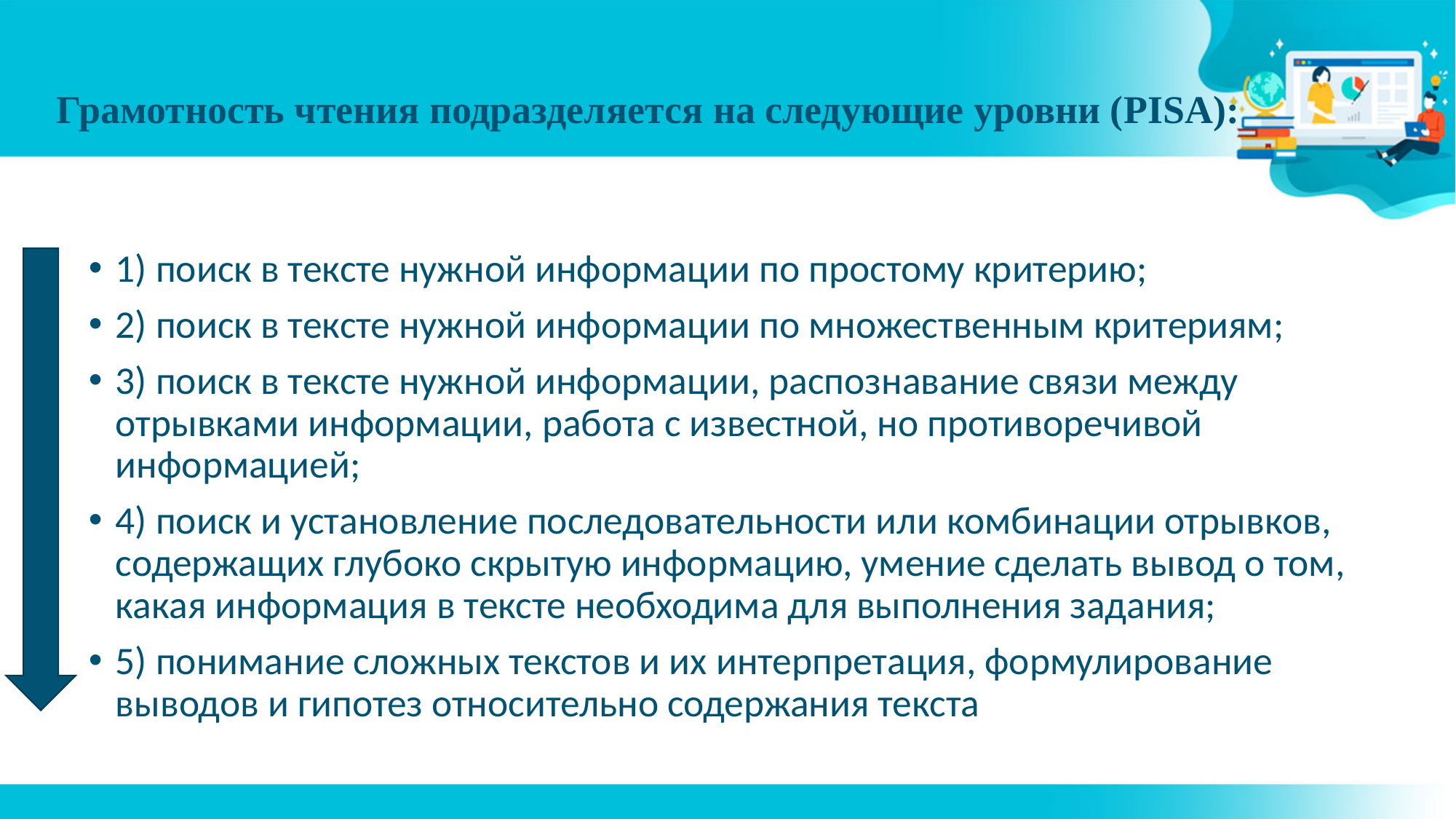

# Грамотность чтения подразделяется на следующие уровни (PISA):
1) поиск в тексте нужной информации по простому критерию;
2) поиск в тексте нужной информации по множественным критериям;
3) поиск в тексте нужной информации, распознавание связи между отрывками информации, работа с известной, но противоречивой информацией;
4) поиск и установление последовательности или комбинации отрывков, содержащих глубоко скрытую информацию, умение сделать вывод о том, какая информация в тексте необходима для выполнения задания;
5) понимание сложных текстов и их интерпретация, формулирование выводов и гипотез относительно содержания текста